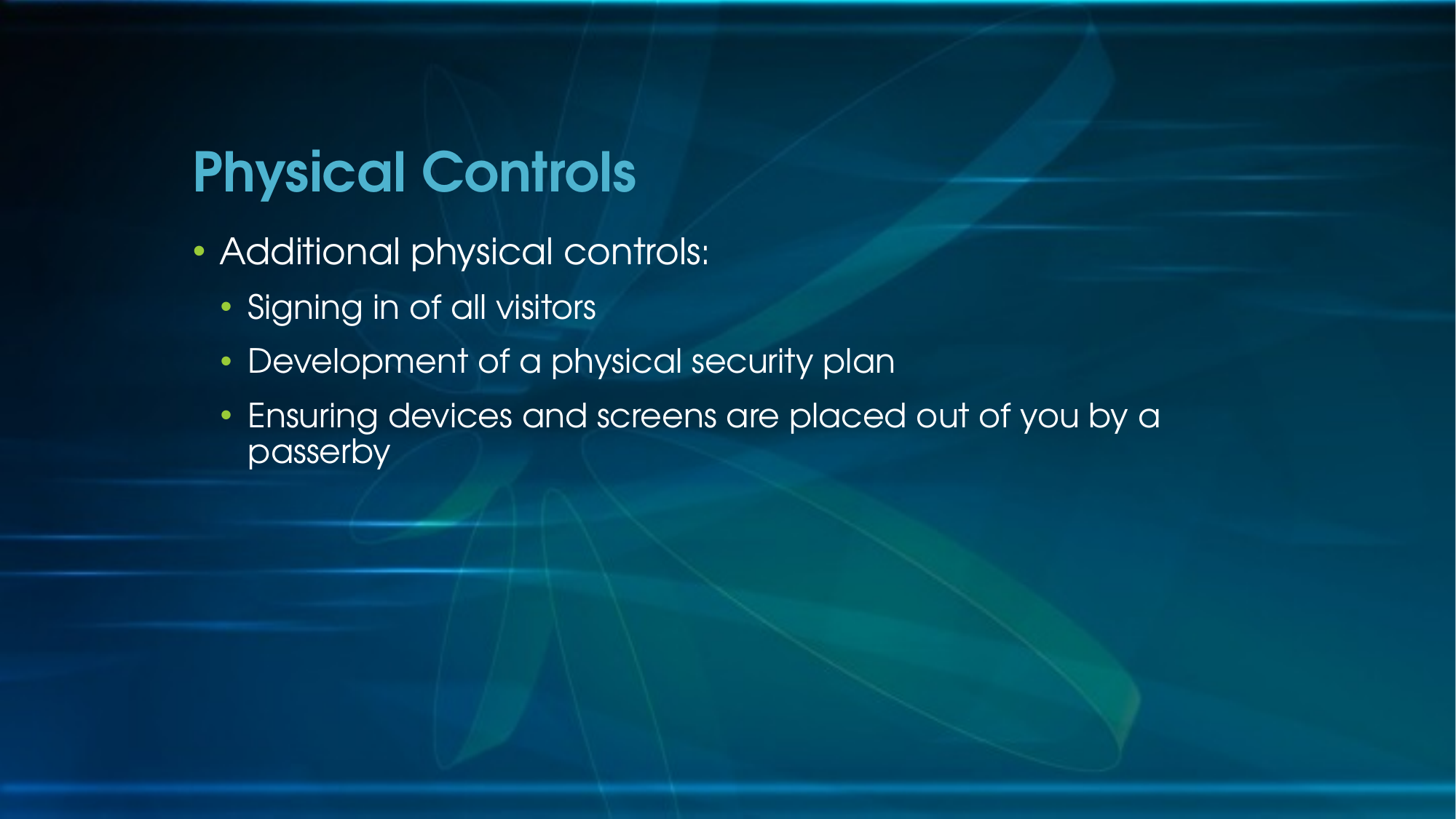

# Physical Controls
Additional physical controls:
Signing in of all visitors
Development of a physical security plan
Ensuring devices and screens are placed out of you by a passerby